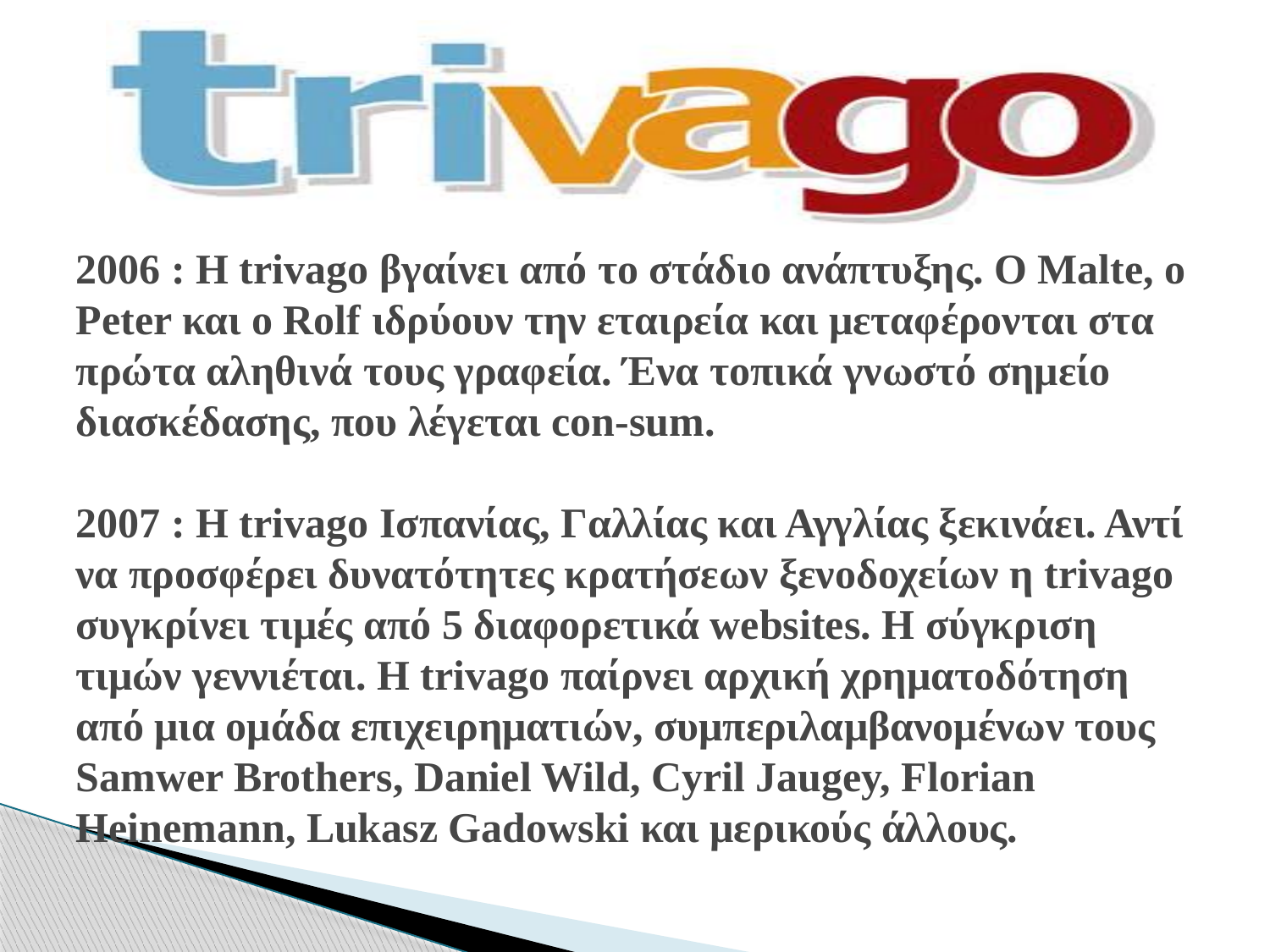

# 2006 : Η trivago βγαίνει από το στάδιο ανάπτυξης. Ο Malte, ο Peter και ο Rolf ιδρύουν την εταιρεία και μεταφέρονται στα πρώτα αληθινά τους γραφεία. Ένα τοπικά γνωστό σημείο διασκέδασης, που λέγεται con-sum. 2007 : Η trivago Ισπανίας, Γαλλίας και Αγγλίας ξεκινάει. Αντί να προσφέρει δυνατότητες κρατήσεων ξενοδοχείων η trivago συγκρίνει τιμές από 5 διαφορετικά websites. Η σύγκριση τιμών γεννιέται. Η trivago παίρνει αρχική χρηματοδότηση από μια ομάδα επιχειρηματιών, συμπεριλαμβανομένων τους Samwer Brothers, Daniel Wild, Cyril Jaugey, Florian Heinemann, Lukasz Gadowski και μερικούς άλλους.